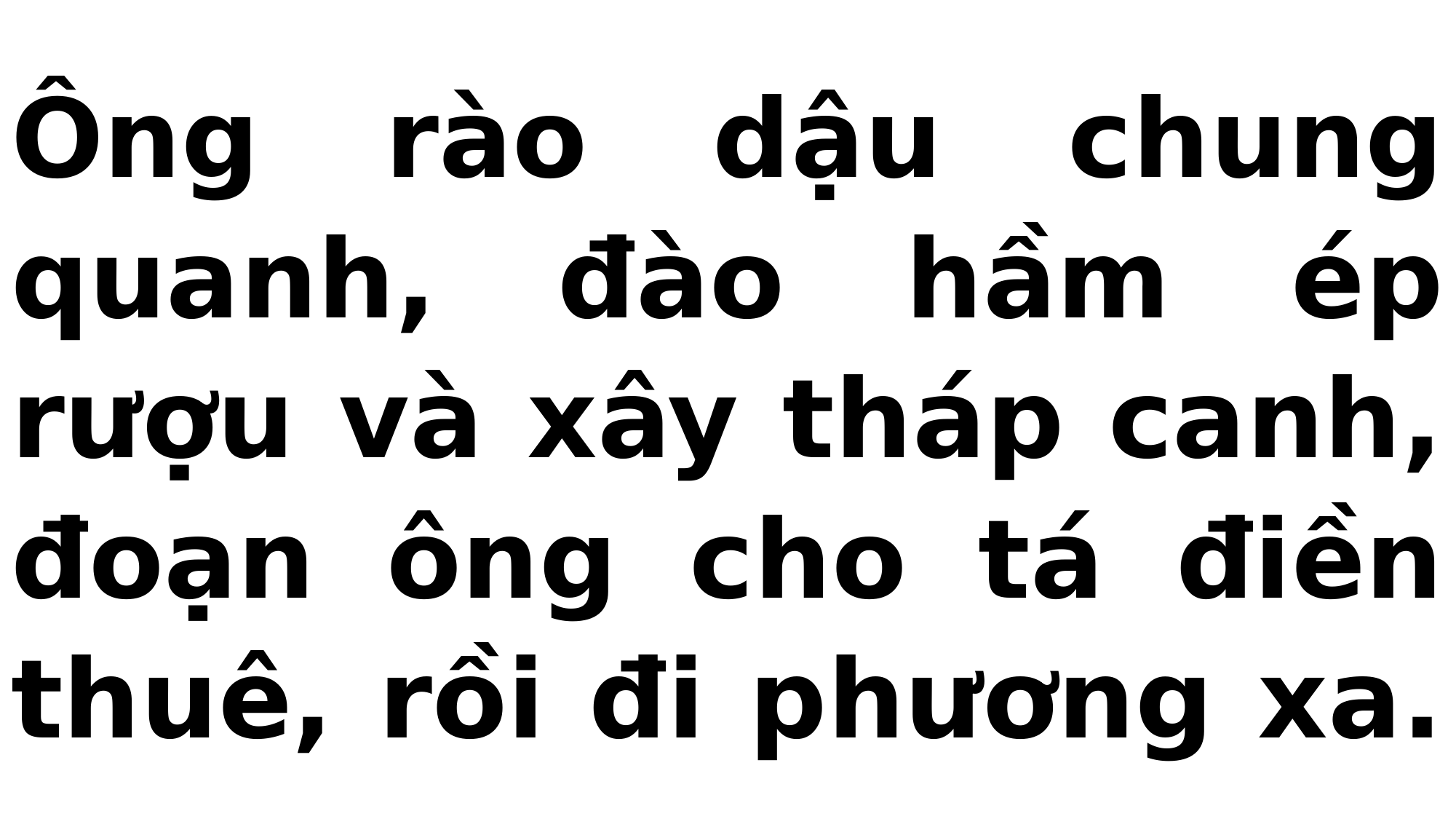

# Ông rào dậu chung quanh, đào hầm ép rượu và xây tháp canh, đoạn ông cho tá điền thuê, rồi đi phương xa.